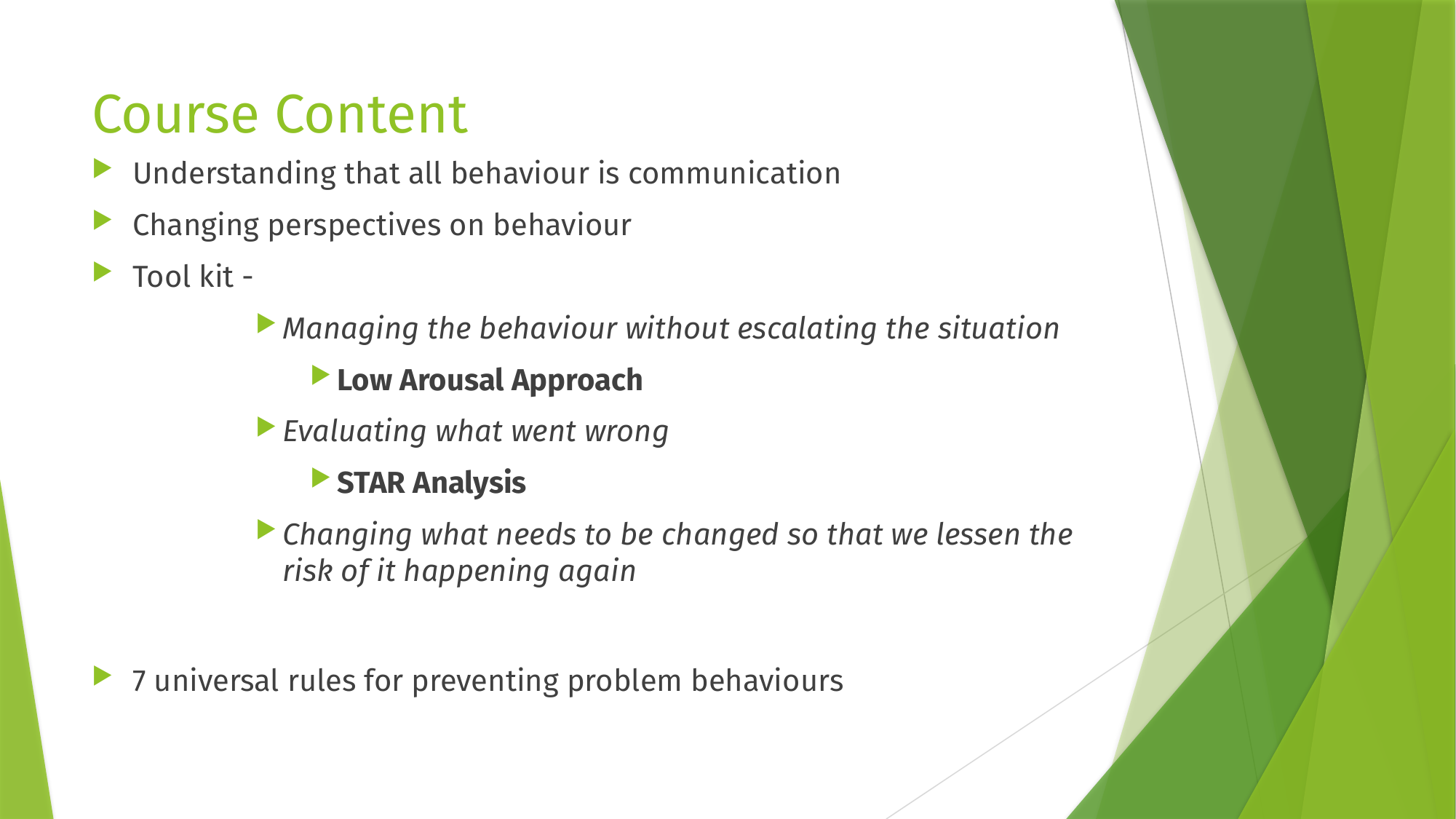

# Course Content
Understanding that all behaviour is communication
Changing perspectives on behaviour
Tool kit -
Managing the behaviour without escalating the situation
Low Arousal Approach
Evaluating what went wrong
STAR Analysis
Changing what needs to be changed so that we lessen the risk of it happening again

7 universal rules for preventing problem behaviours